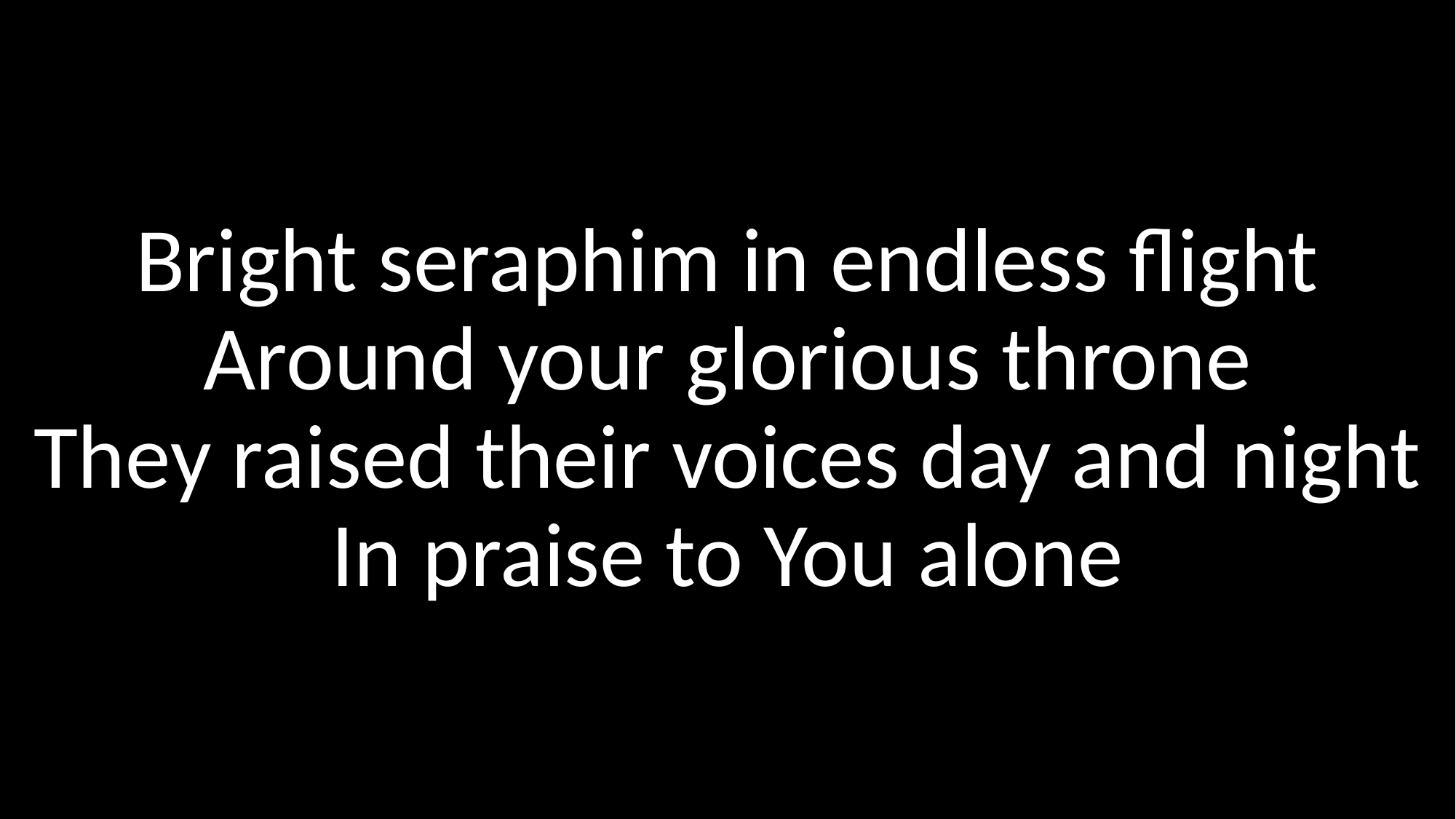

Bright seraphim in endless flight
Around your glorious throne
They raised their voices day and night
In praise to You alone